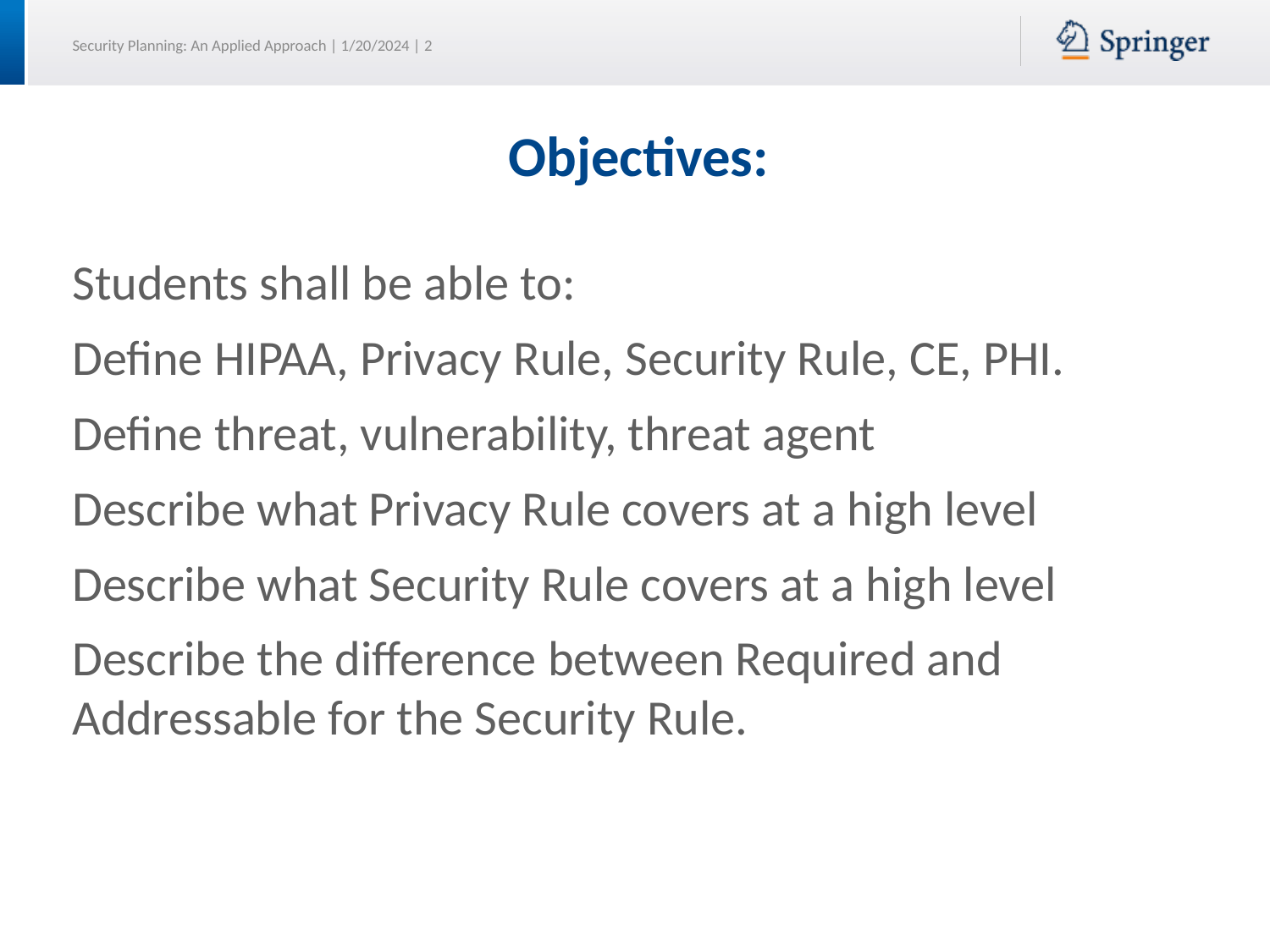

# Objectives:
Students shall be able to:
Define HIPAA, Privacy Rule, Security Rule, CE, PHI.
Define threat, vulnerability, threat agent
Describe what Privacy Rule covers at a high level
Describe what Security Rule covers at a high level
Describe the difference between Required and Addressable for the Security Rule.